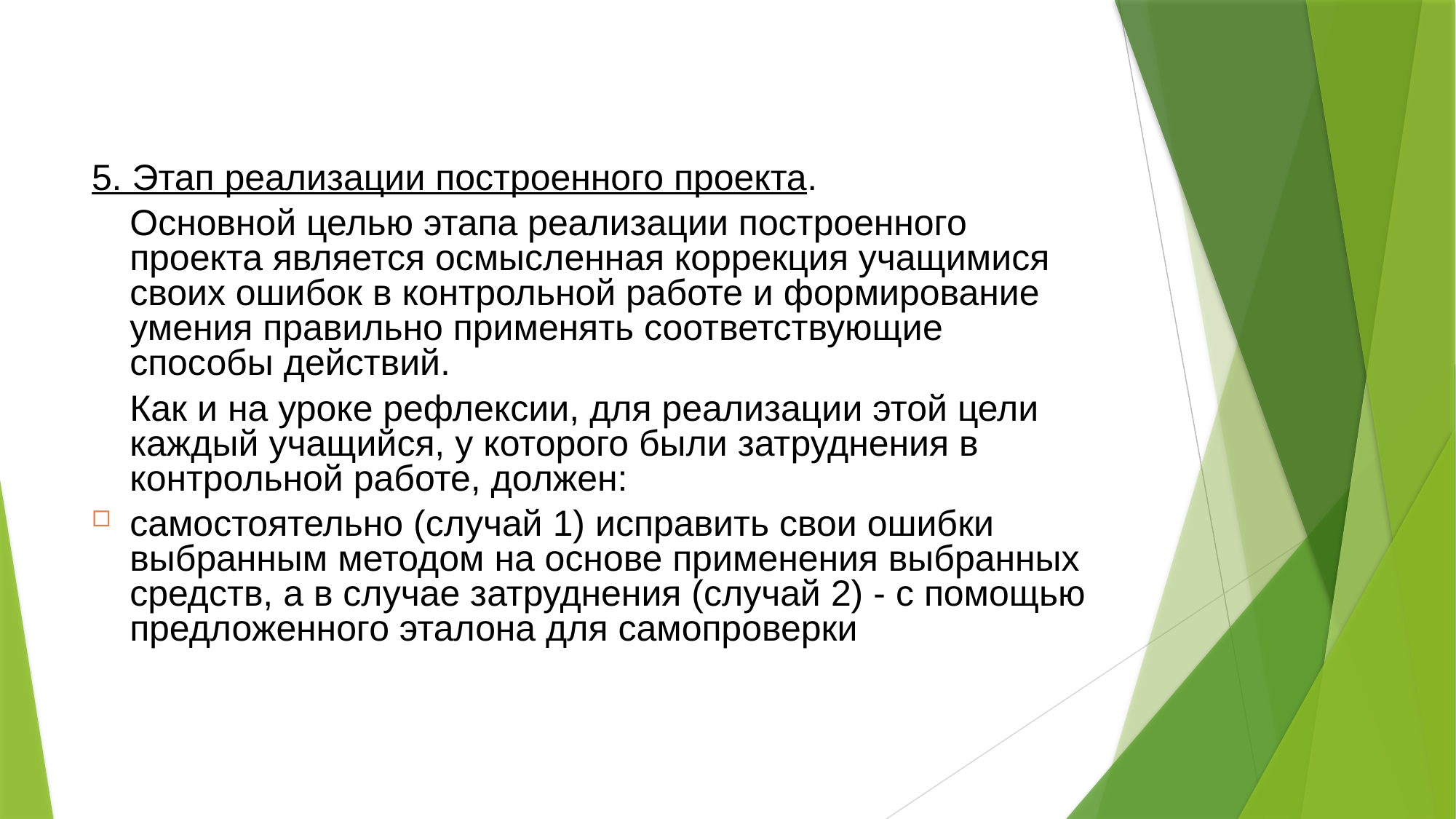

#
5. Этап реализации построенного проекта.
	Основной целью этапа реализации построенного проекта является осмысленная коррекция учащимися своих ошибок в контрольной работе и формирование умения правильно применять соответствующие способы действий.
	Как и на уроке рефлексии, для реализации этой цели каждый учащийся, у которого были затруднения в контрольной работе, должен:
самостоятельно (случай 1) исправить свои ошибки выбранным методом на основе применения выбранных средств, а в случае затруднения (случай 2) - с помощью предложенного эталона для самопроверки